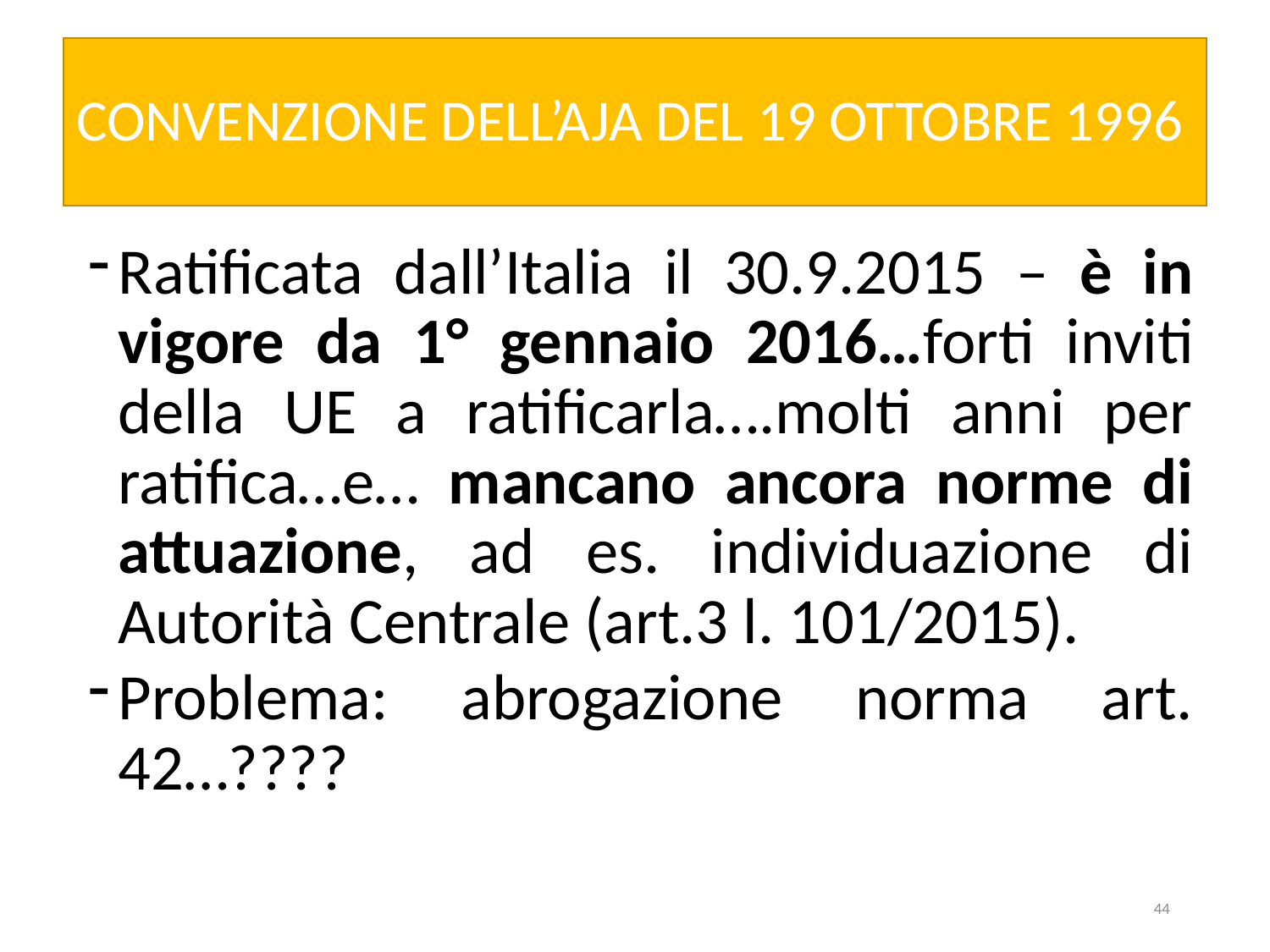

# CONVENZIONE DELL’AJA DEL 19 OTTOBRE 1996
Ratificata dall’Italia il 30.9.2015 – è in vigore da 1° gennaio 2016…forti inviti della UE a ratificarla….molti anni per ratifica…e… mancano ancora norme di attuazione, ad es. individuazione di Autorità Centrale (art.3 l. 101/2015).
Problema: abrogazione norma art. 42…????

44